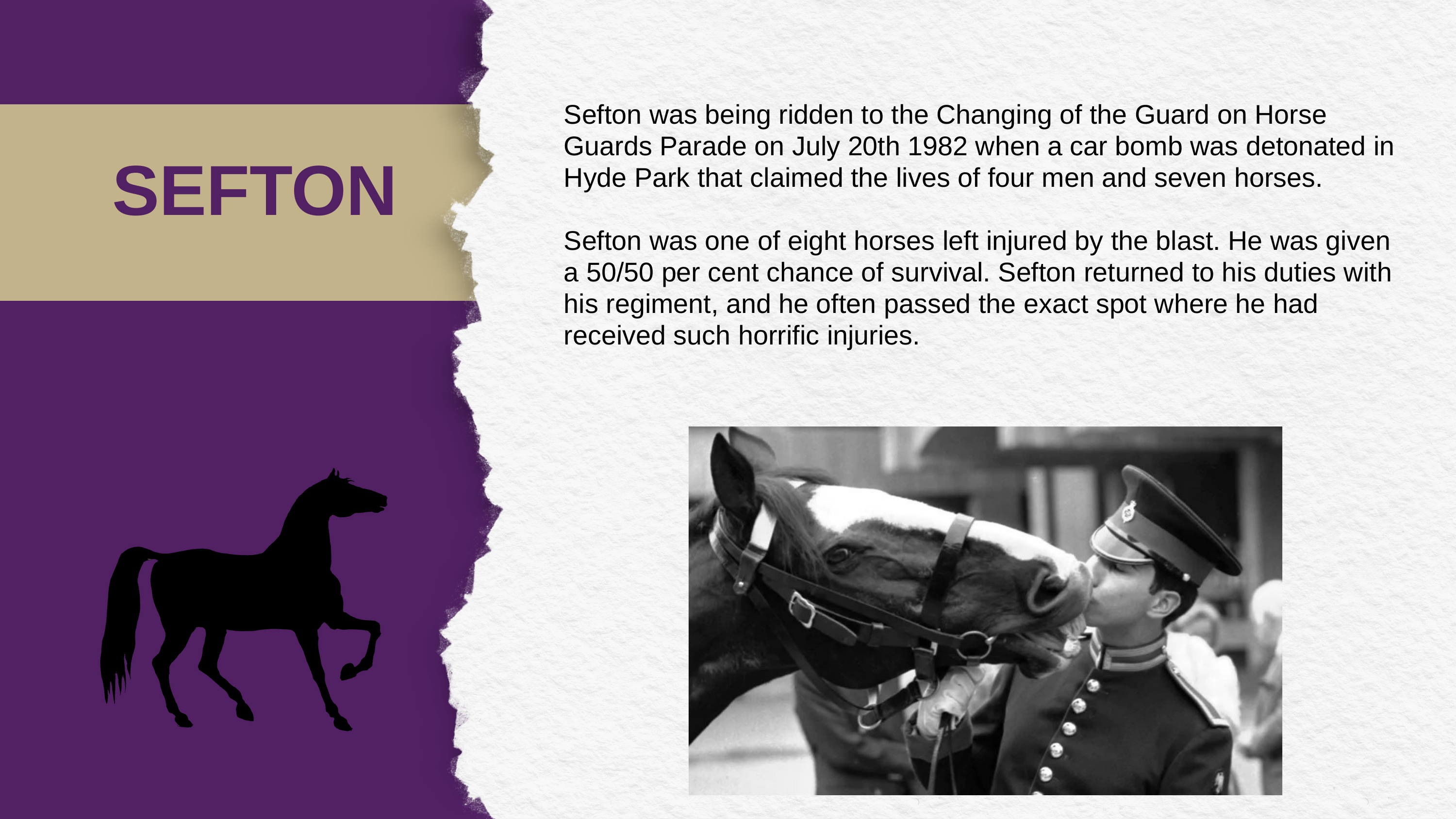

Sefton was being ridden to the Changing of the Guard on Horse Guards Parade on July 20th 1982 when a car bomb was detonated in Hyde Park that claimed the lives of four men and seven horses.

Sefton was one of eight horses left injured by the blast. He was given a 50/50 per cent chance of survival. Sefton returned to his duties with his regiment, and he often passed the exact spot where he had received such horrific injuries.

SEFTON